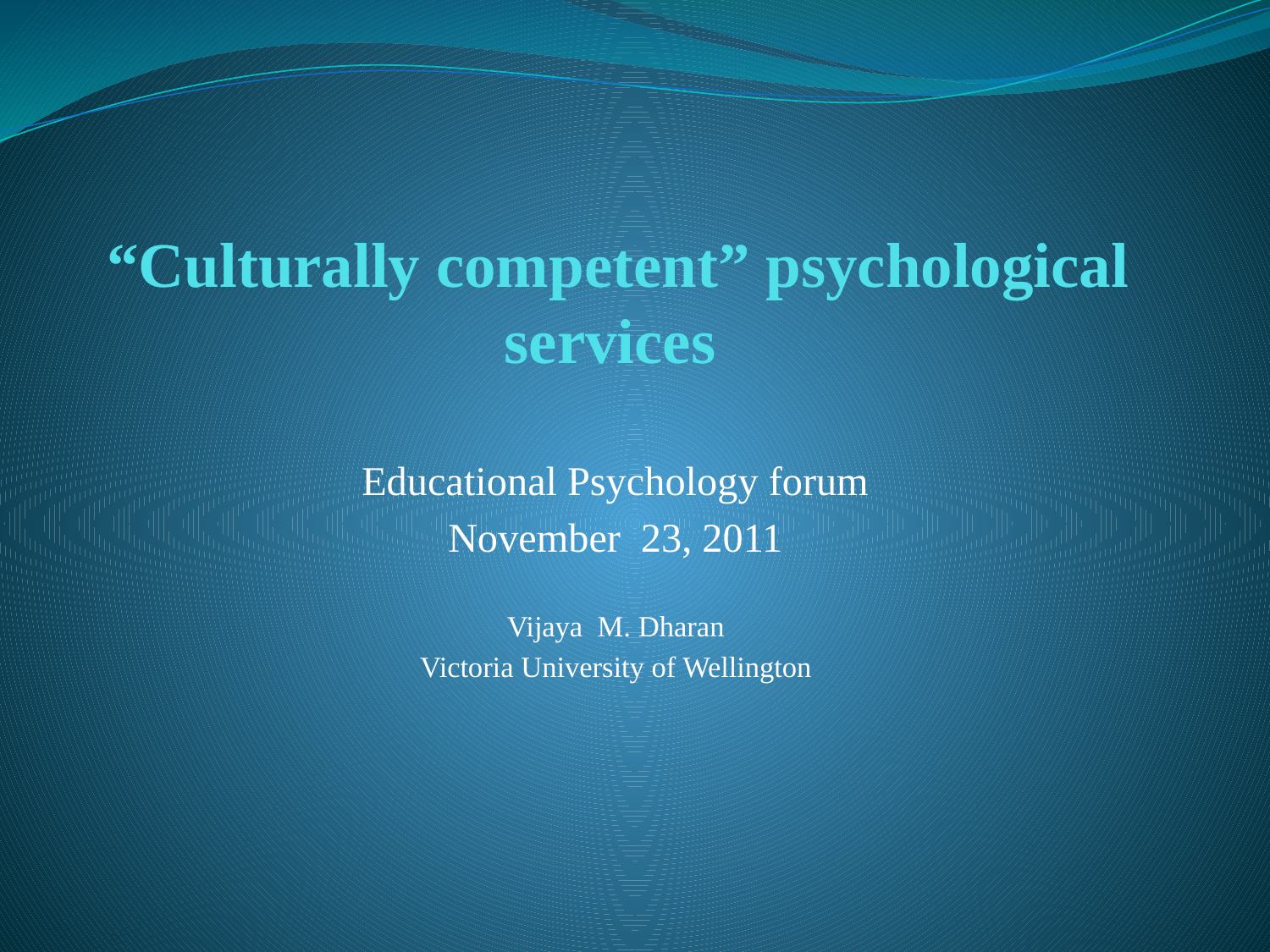

# “Culturally competent” psychological services
Educational Psychology forum
November  23, 2011

Vijaya  M. Dharan
Victoria University of Wellington